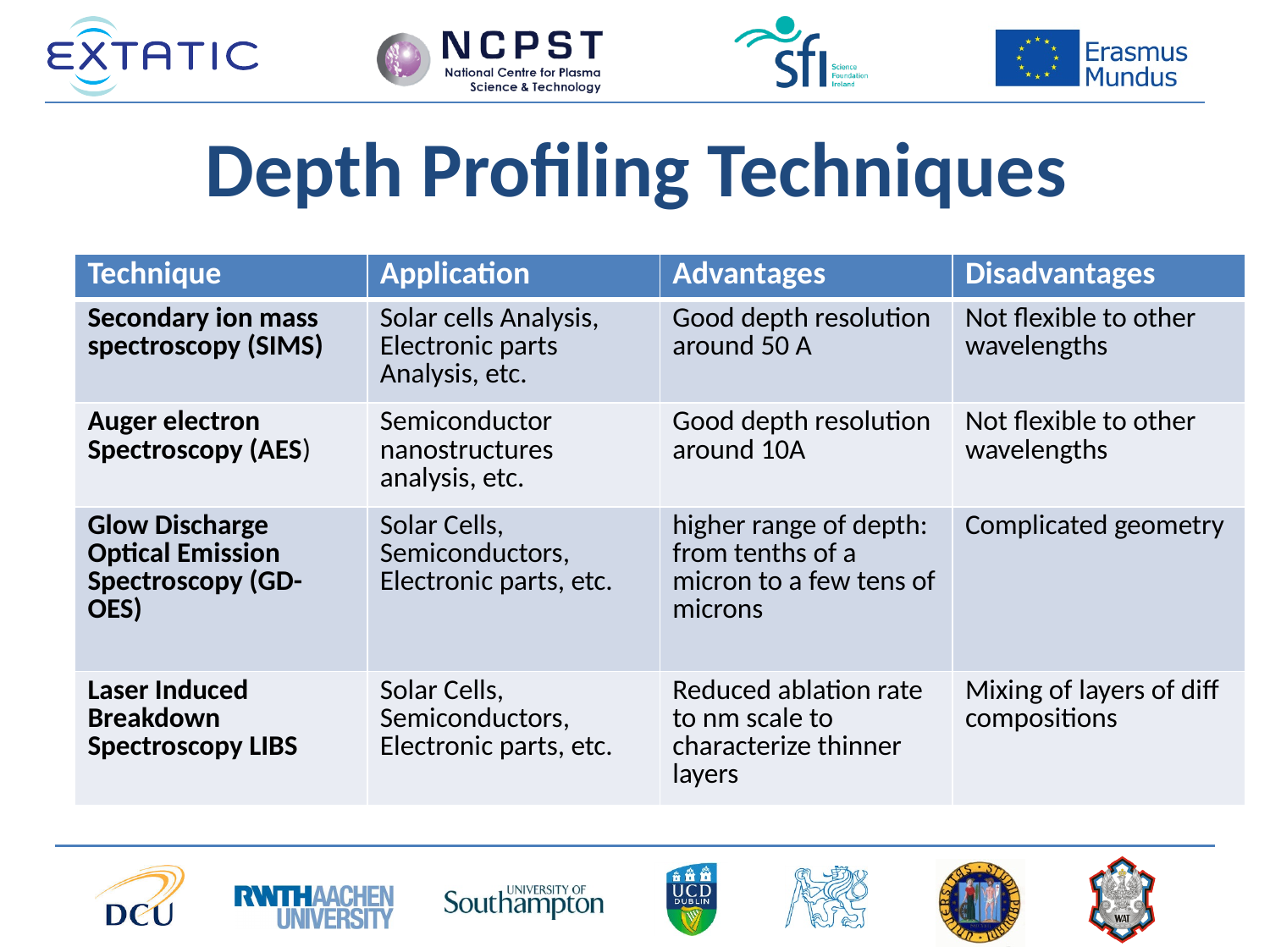

# Depth Profiling Techniques
| Technique | Application | Advantages | Disadvantages |
| --- | --- | --- | --- |
| Secondary ion mass spectroscopy (SIMS) | Solar cells Analysis, Electronic parts Analysis, etc. | Good depth resolution around 50 A | Not flexible to other wavelengths |
| Auger electron Spectroscopy (AES) | Semiconductor nanostructures analysis, etc. | Good depth resolution around 10A | Not flexible to other wavelengths |
| Glow Discharge Optical Emission Spectroscopy (GD-OES) | Solar Cells, Semiconductors, Electronic parts, etc. | higher range of depth: from tenths of a micron to a few tens of microns | Complicated geometry |
| Laser Induced Breakdown Spectroscopy LIBS | Solar Cells, Semiconductors, Electronic parts, etc. | Reduced ablation rate to nm scale to characterize thinner layers | Mixing of layers of diff compositions |